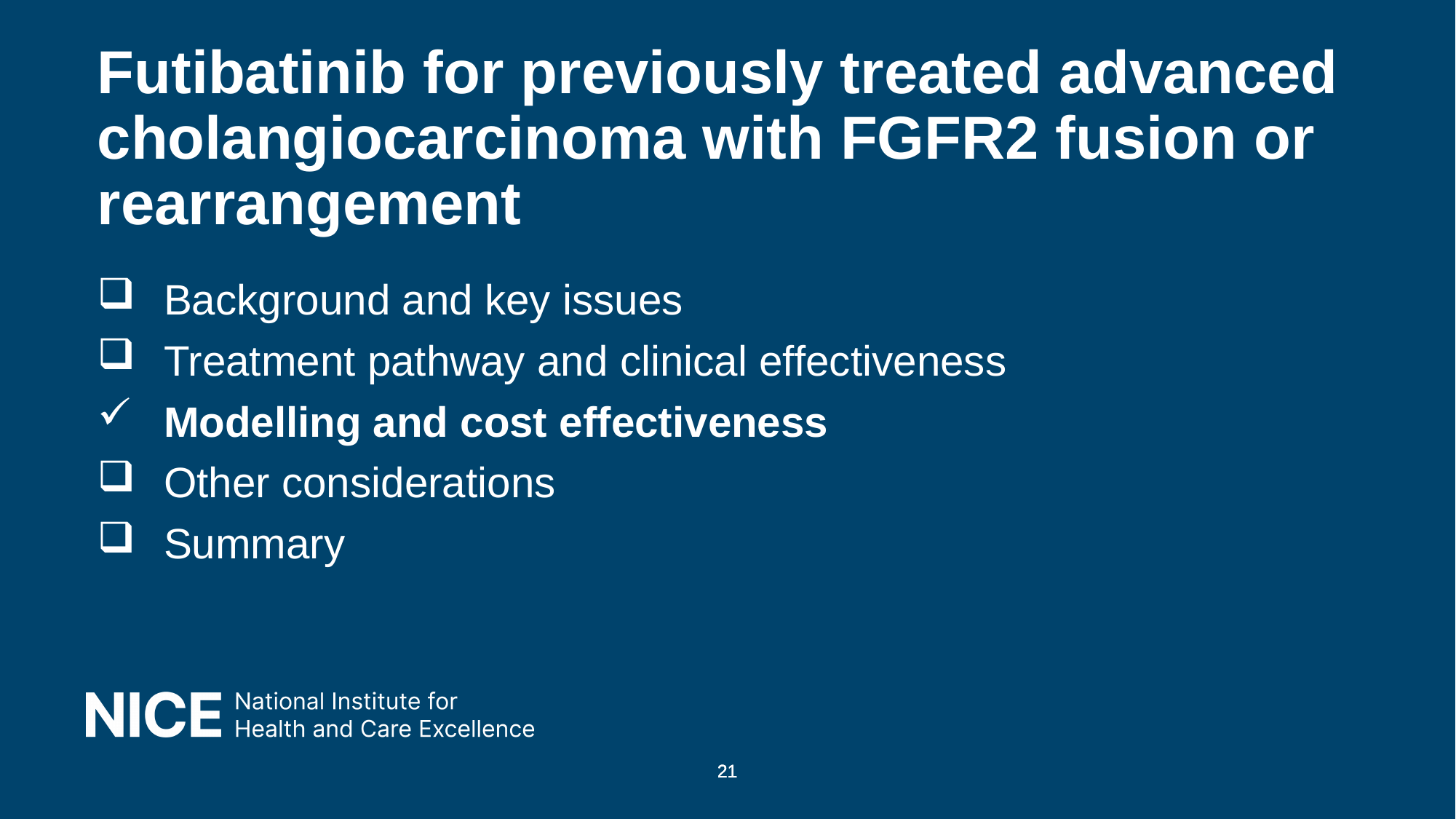

# Futibatinib for previously treated advanced cholangiocarcinoma with FGFR2 fusion or rearrangement
 Background and key issues
 Treatment pathway and clinical effectiveness
 Modelling and cost effectiveness
 Other considerations
 Summary